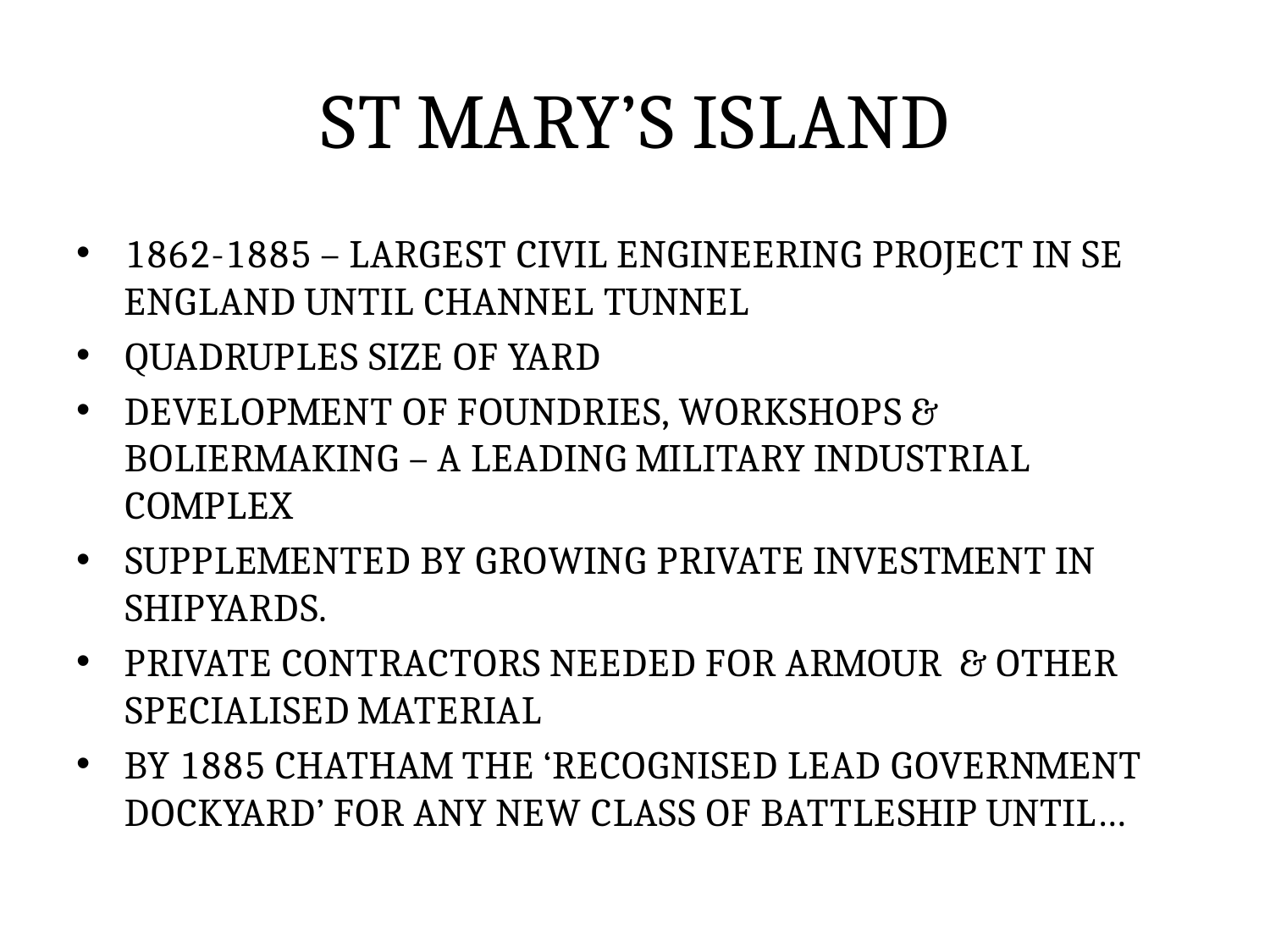

# ST MARY’S ISLAND
1862-1885 – LARGEST CIVIL ENGINEERING PROJECT IN SE ENGLAND UNTIL CHANNEL TUNNEL
QUADRUPLES SIZE OF YARD
DEVELOPMENT OF FOUNDRIES, WORKSHOPS & BOLIERMAKING – A LEADING MILITARY INDUSTRIAL COMPLEX
SUPPLEMENTED BY GROWING PRIVATE INVESTMENT IN SHIPYARDS.
PRIVATE CONTRACTORS NEEDED FOR ARMOUR  & OTHER SPECIALISED MATERIAL
BY 1885 CHATHAM THE ‘RECOGNISED LEAD GOVERNMENT DOCKYARD’ FOR ANY NEW CLASS OF BATTLESHIP UNTIL…